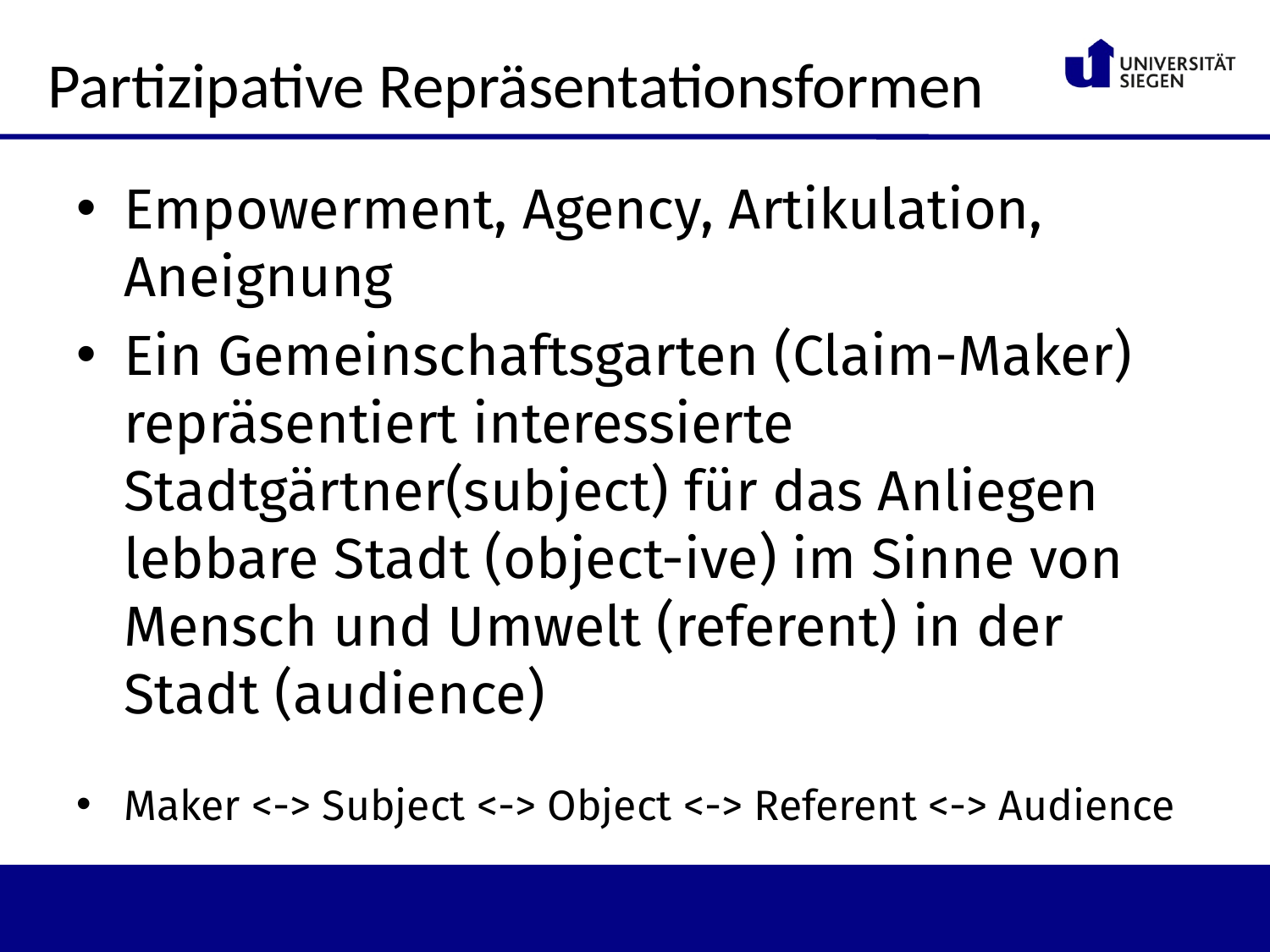

# Partizipative Repräsentationsformen
Empowerment, Agency, Artikulation, Aneignung
Ein Gemeinschaftsgarten (Claim-Maker) repräsentiert interessierte Stadtgärtner(subject) für das Anliegen lebbare Stadt (object-ive) im Sinne von Mensch und Umwelt (referent) in der Stadt (audience)

Maker <-> Subject <-> Object <-> Referent <-> Audience